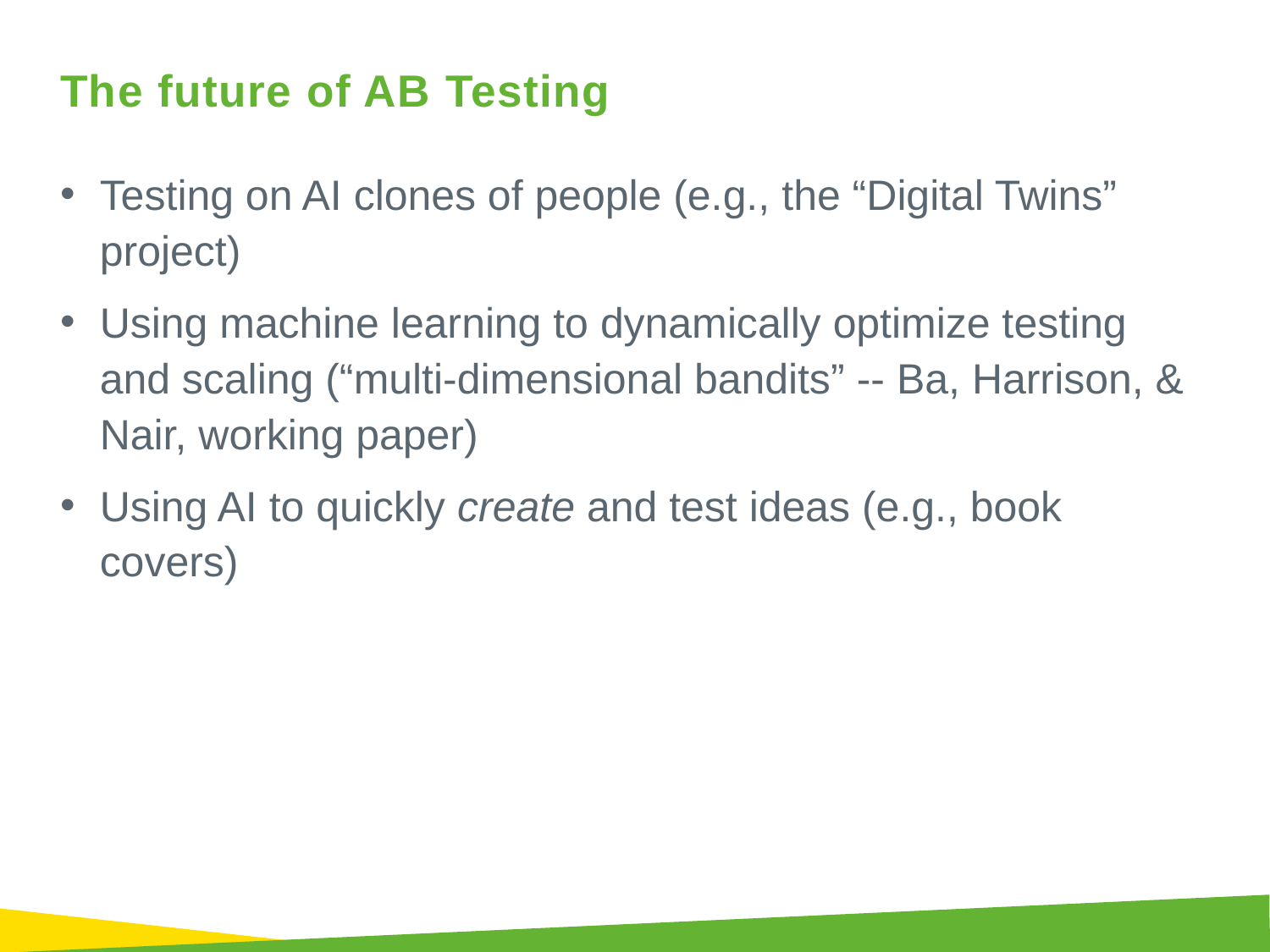

The future of AB Testing
Testing on AI clones of people (e.g., the “Digital Twins” project)
Using machine learning to dynamically optimize testing and scaling (“multi-dimensional bandits” -- Ba, Harrison, & Nair, working paper)
Using AI to quickly create and test ideas (e.g., book covers)